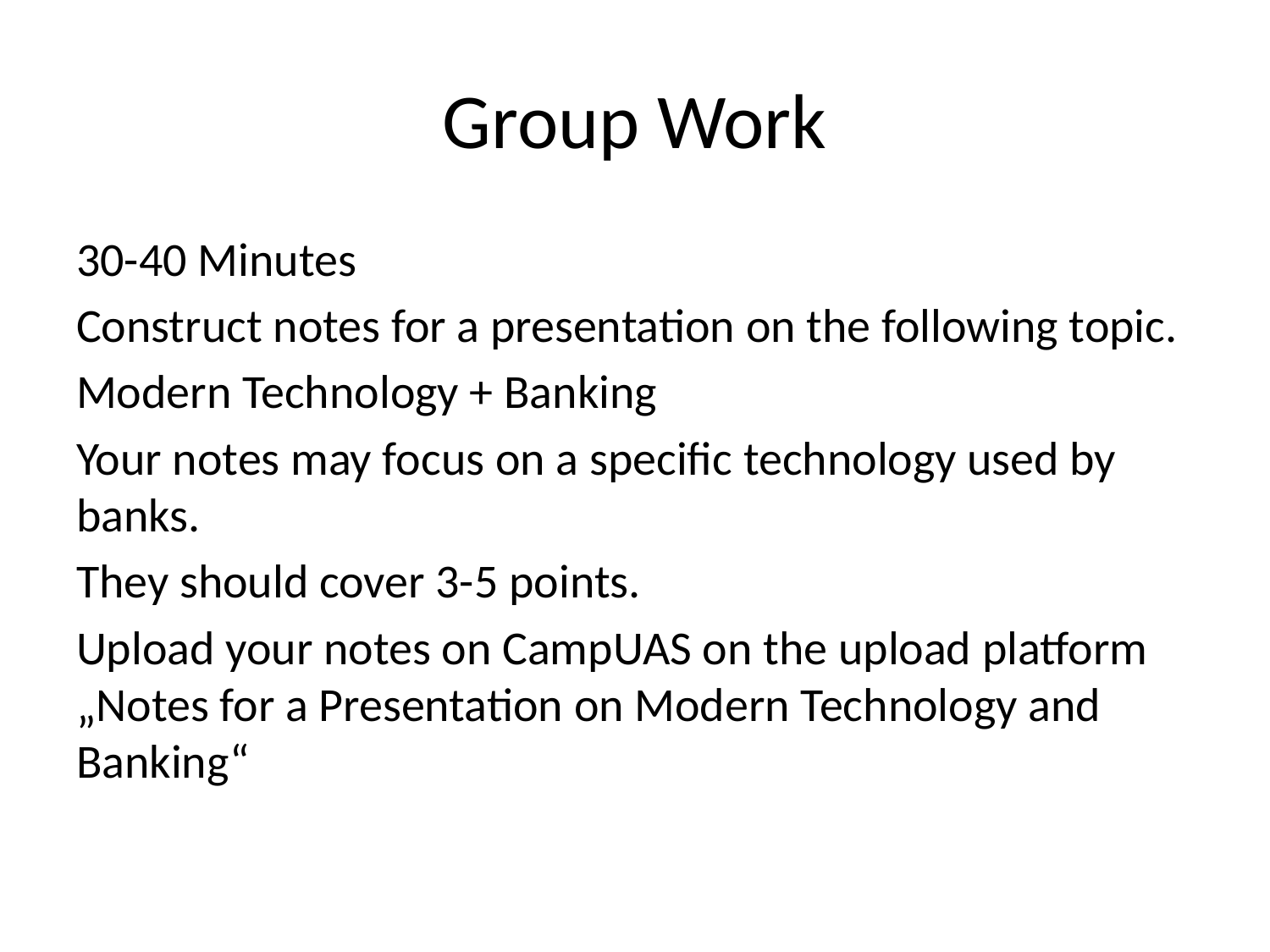

# Group Work
30-40 Minutes
Construct notes for a presentation on the following topic.
Modern Technology + Banking
Your notes may focus on a specific technology used by banks.
They should cover 3-5 points.
Upload your notes on CampUAS on the upload platform „Notes for a Presentation on Modern Technology and Banking“